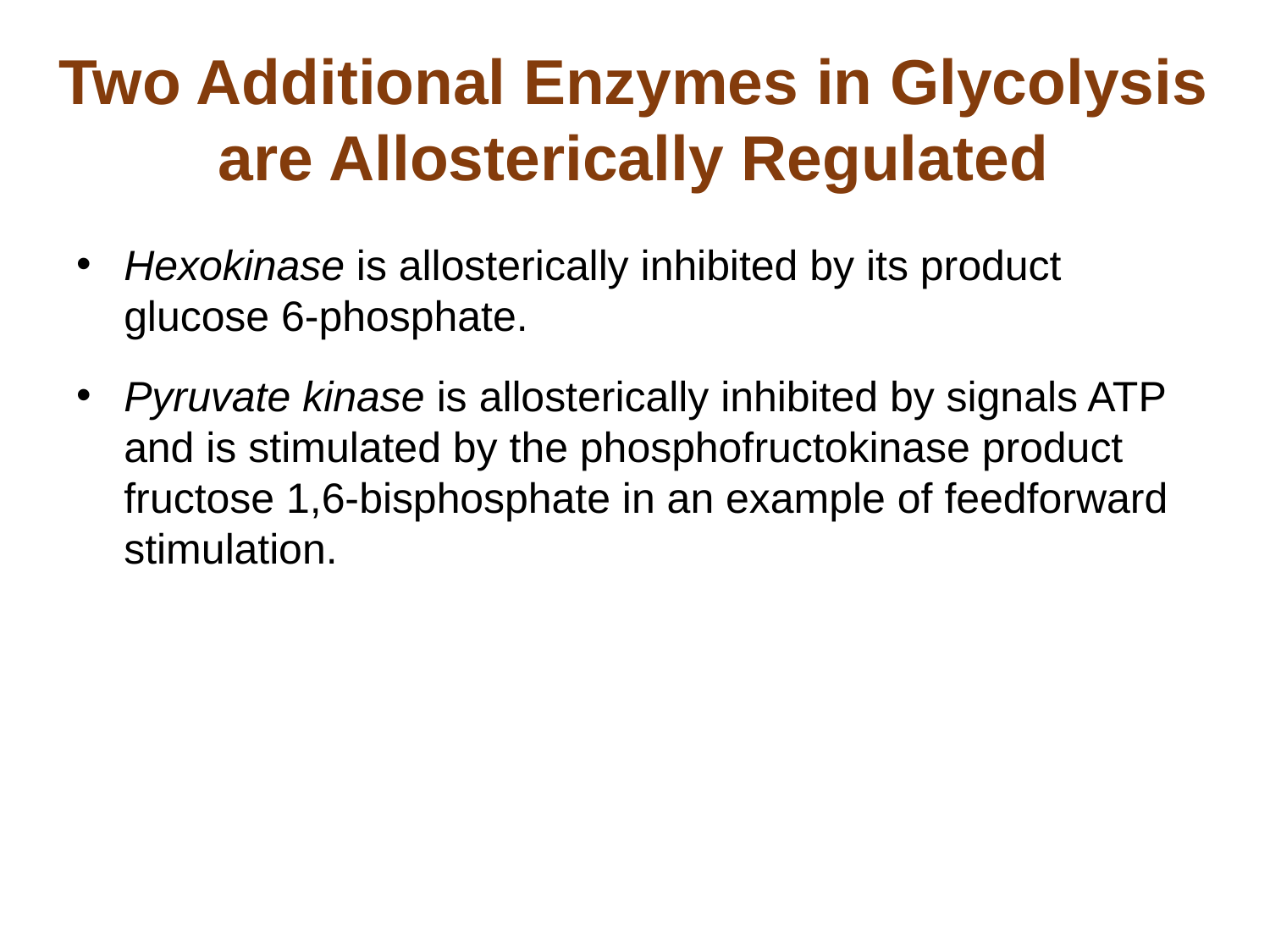

# Two Additional Enzymes in Glycolysis are Allosterically Regulated
Hexokinase is allosterically inhibited by its product glucose 6-phosphate.
Pyruvate kinase is allosterically inhibited by signals ATP and is stimulated by the phosphofructokinase product fructose 1,6-bisphosphate in an example of feedforward stimulation.